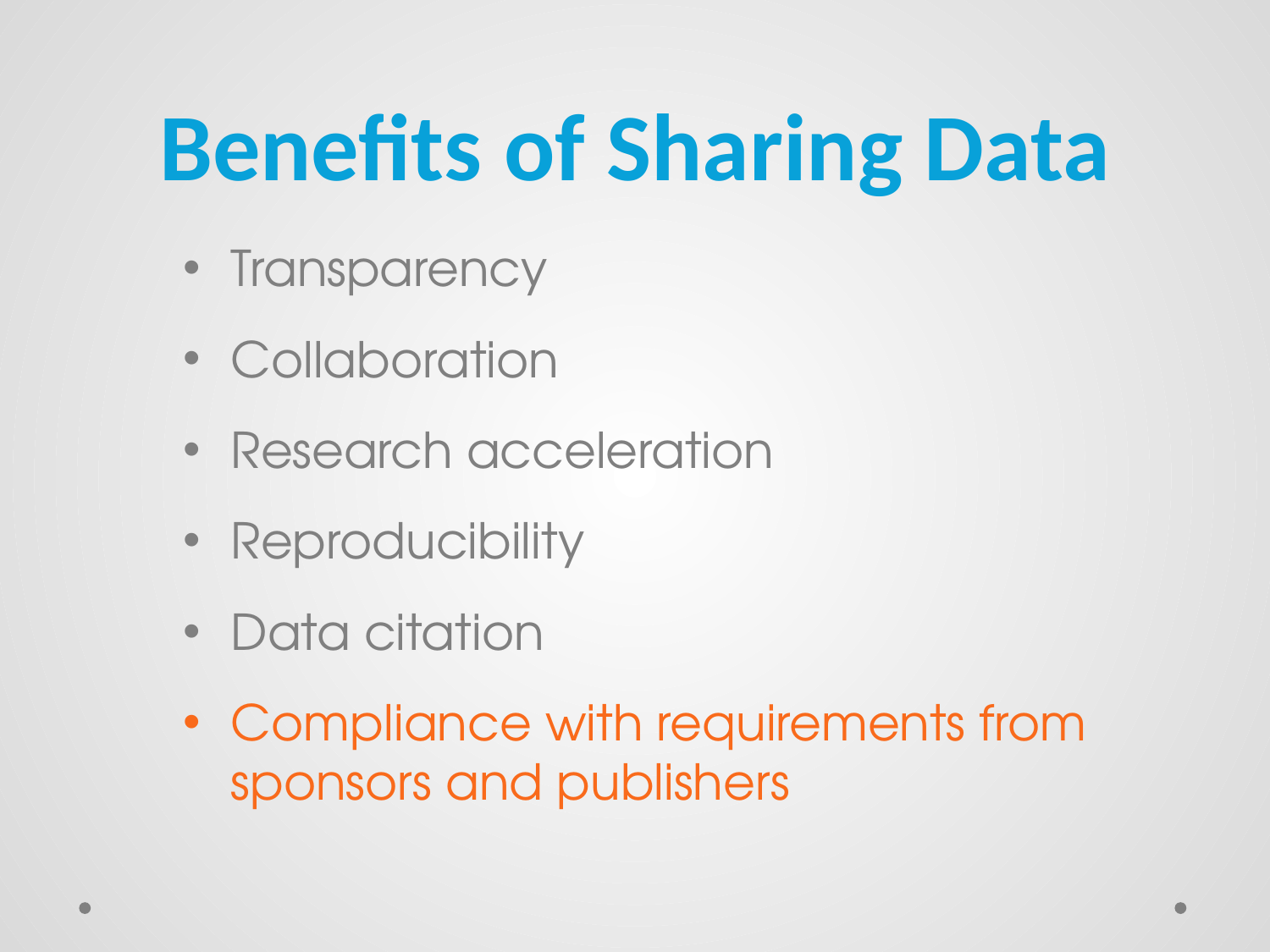

# Benefits of Sharing Data
Transparency
Collaboration
Research acceleration
Reproducibility
Data citation
Compliance with requirements from sponsors and publishers